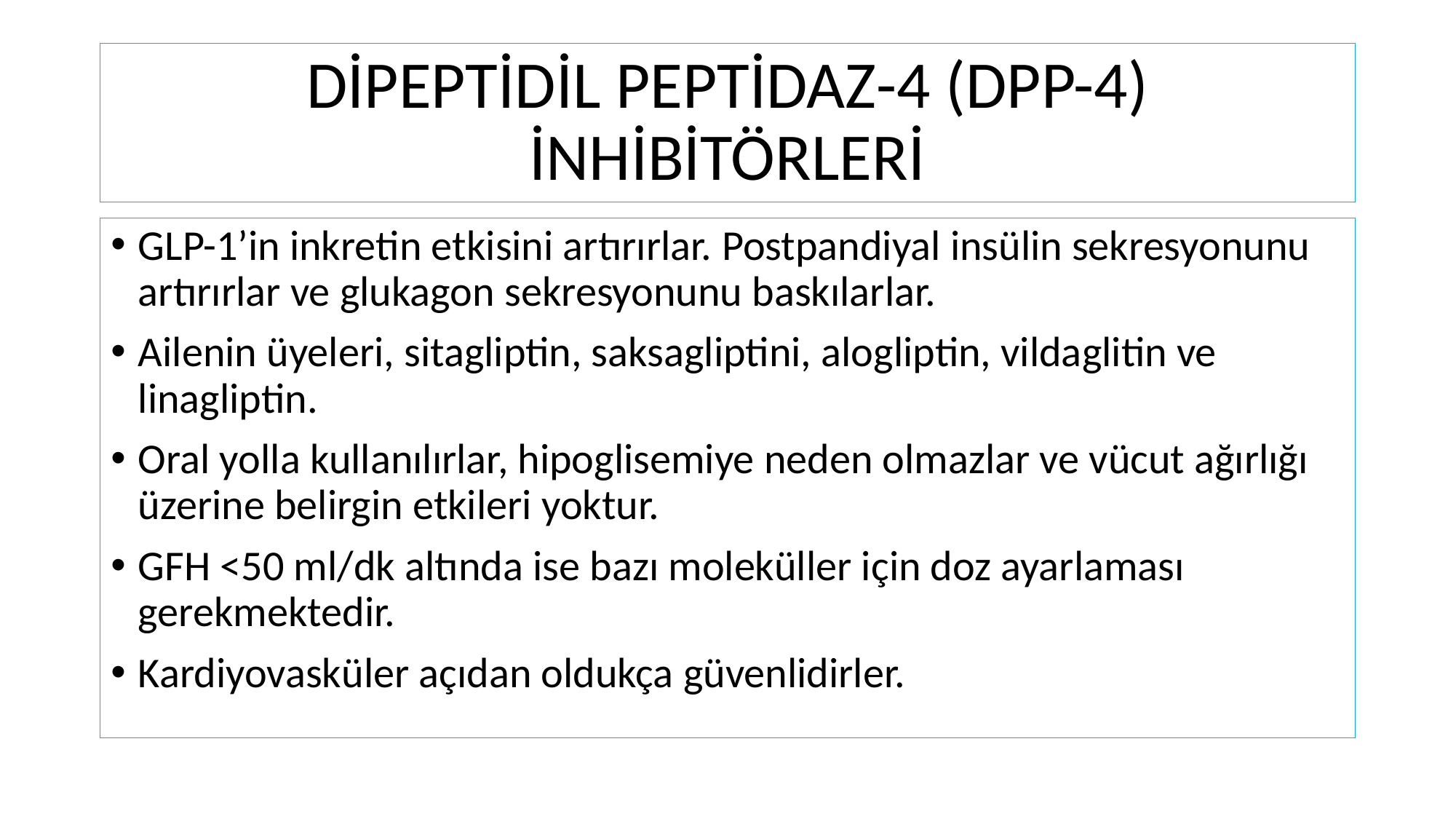

# DİPEPTİDİL PEPTİDAZ-4 (DPP-4) İNHİBİTÖRLERİ
GLP-1’in inkretin etkisini artırırlar. Postpandiyal insülin sekresyonunu artırırlar ve glukagon sekresyonunu baskılarlar.
Ailenin üyeleri, sitagliptin, saksagliptini, alogliptin, vildaglitin ve linagliptin.
Oral yolla kullanılırlar, hipoglisemiye neden olmazlar ve vücut ağırlığı üzerine belirgin etkileri yoktur.
GFH <50 ml/dk altında ise bazı moleküller için doz ayarlaması gerekmektedir.
Kardiyovasküler açıdan oldukça güvenlidirler.